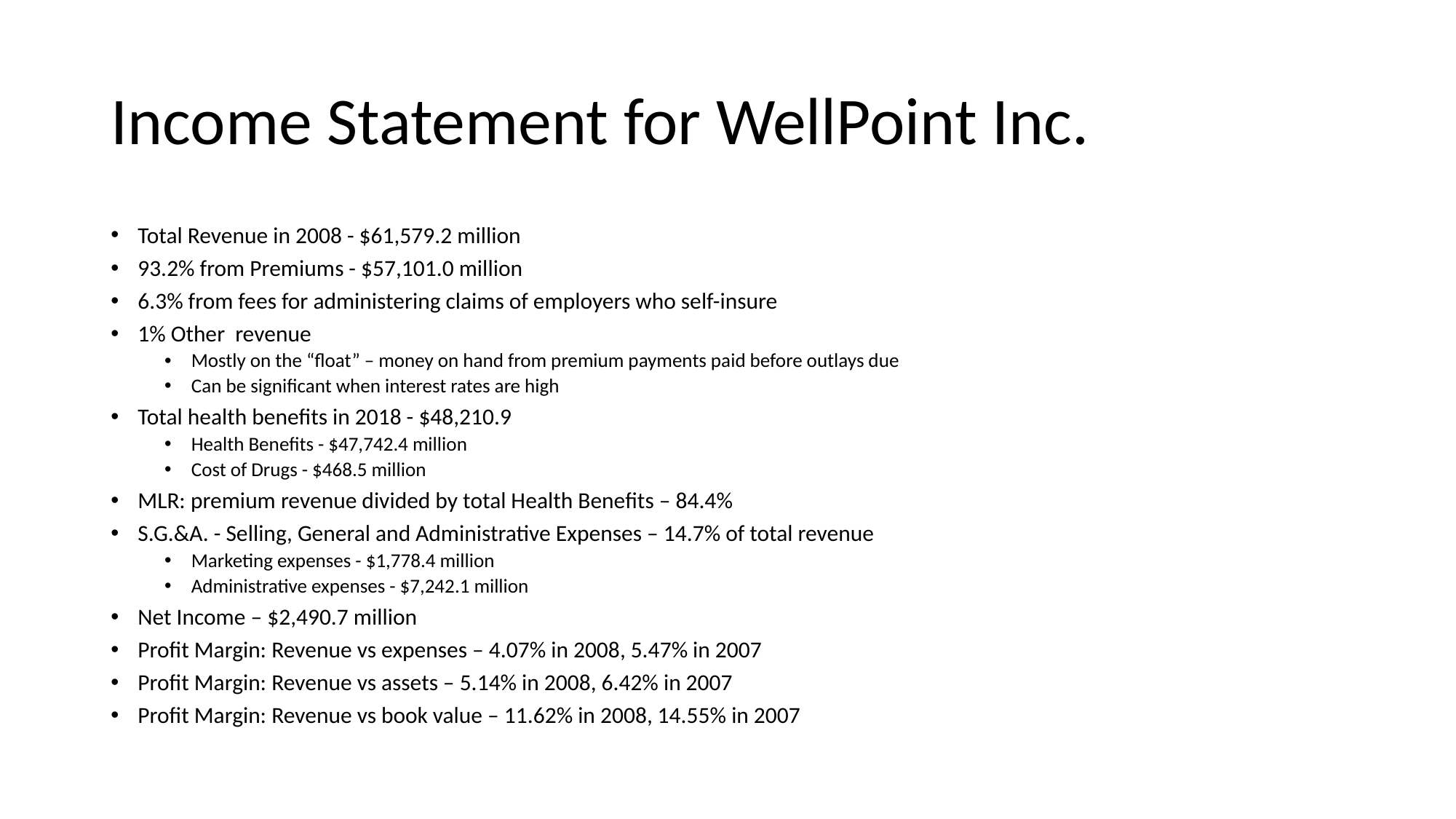

# Income Statement for WellPoint Inc.
Total Revenue in 2008 - $61,579.2 million
93.2% from Premiums - $57,101.0 million
6.3% from fees for administering claims of employers who self-insure
1% Other  revenue
Mostly on the “float” – money on hand from premium payments paid before outlays due
Can be significant when interest rates are high
Total health benefits in 2018 - $48,210.9
Health Benefits - $47,742.4 million
Cost of Drugs - $468.5 million
MLR: premium revenue divided by total Health Benefits – 84.4%
S.G.&A. - Selling, General and Administrative Expenses – 14.7% of total revenue
Marketing expenses - $1,778.4 million
Administrative expenses - $7,242.1 million
Net Income – $2,490.7 million
Profit Margin: Revenue vs expenses – 4.07% in 2008, 5.47% in 2007
Profit Margin: Revenue vs assets – 5.14% in 2008, 6.42% in 2007
Profit Margin: Revenue vs book value – 11.62% in 2008, 14.55% in 2007